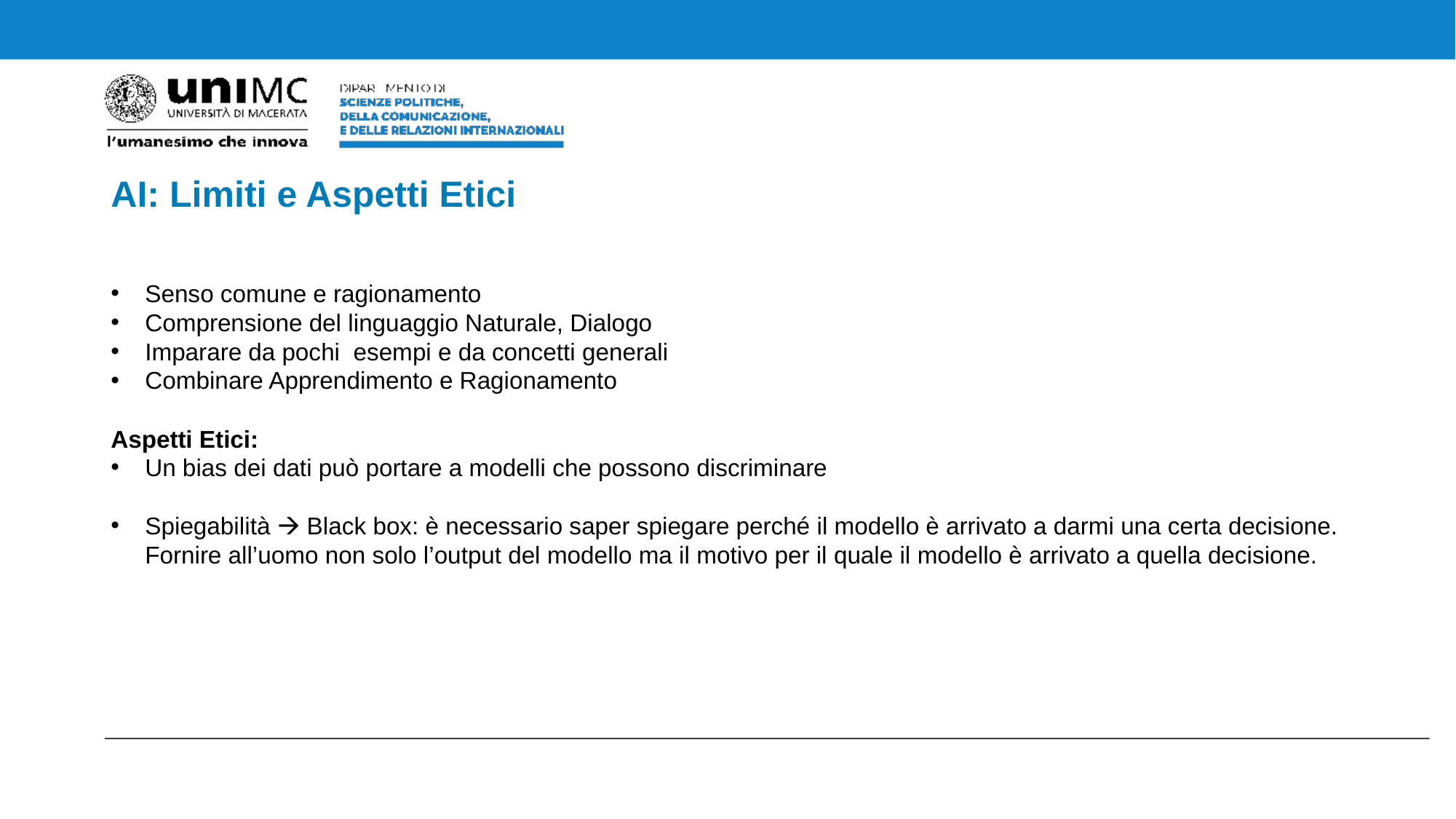

AI: Limiti e Aspetti Etici
Senso comune e ragionamento
Comprensione del linguaggio Naturale, Dialogo
Imparare da pochi  esempi e da concetti generali
Combinare Apprendimento e Ragionamento

Aspetti Etici:
Un bias dei dati può portare a modelli che possono discriminare

Spiegabilità 🡪 Black box: è necessario saper spiegare perché il modello è arrivato a darmi una certa decisione. Fornire all’uomo non solo l’output del modello ma il motivo per il quale il modello è arrivato a quella decisione.